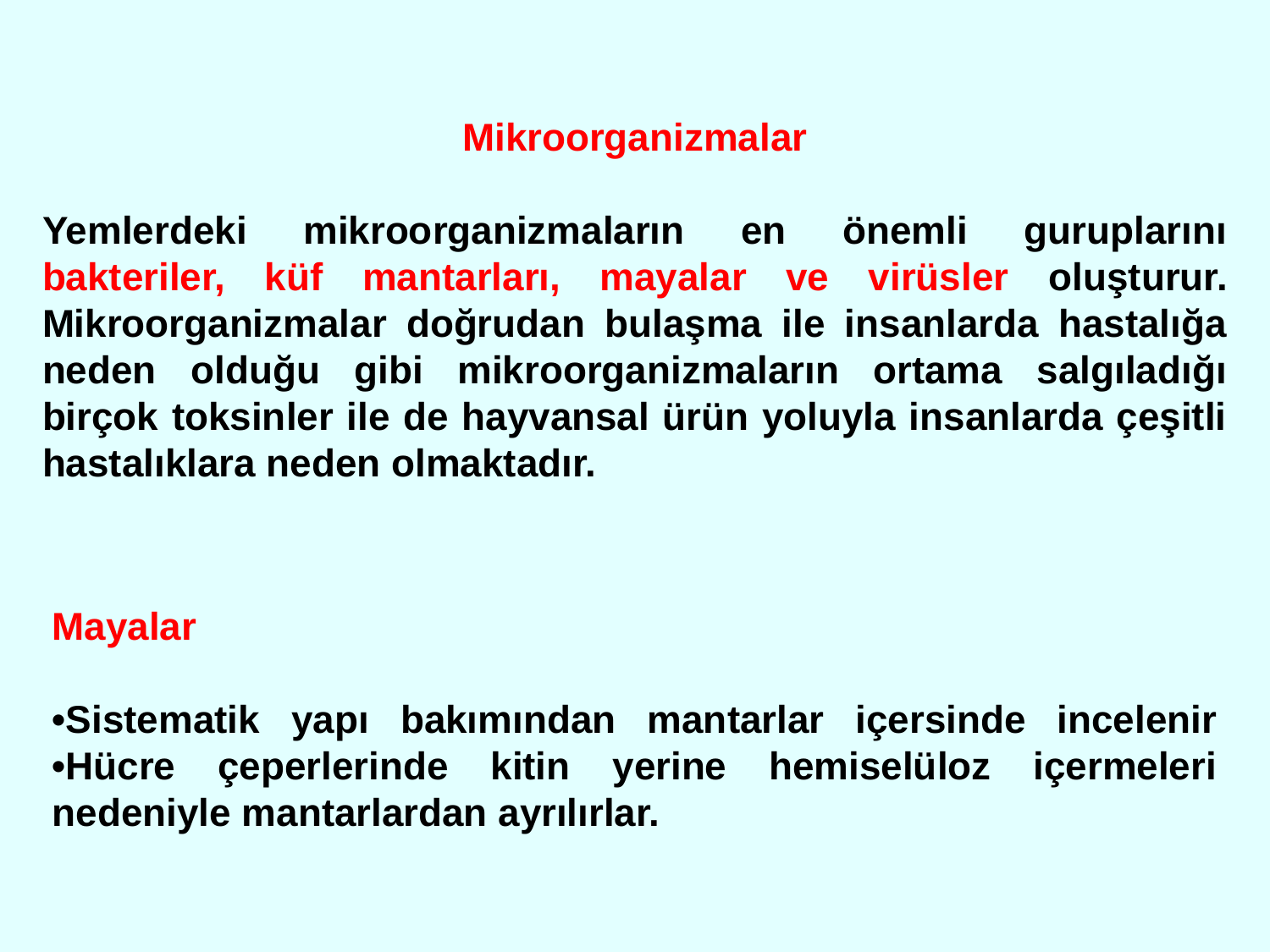

Mikroorganizmalar

Yemlerdeki mikroorganizmaların en önemli guruplarını bakteriler, küf mantarları, mayalar ve virüsler oluşturur. Mikroorganizmalar doğrudan bulaşma ile insanlarda hastalığa neden olduğu gibi mikroorganizmaların ortama salgıladığı birçok toksinler ile de hayvansal ürün yoluyla insanlarda çeşitli hastalıklara neden olmaktadır.
Mayalar

•Sistematik yapı bakımından mantarlar içersinde incelenir •Hücre çeperlerinde kitin yerine hemiselüloz içermeleri nedeniyle mantarlardan ayrılırlar.